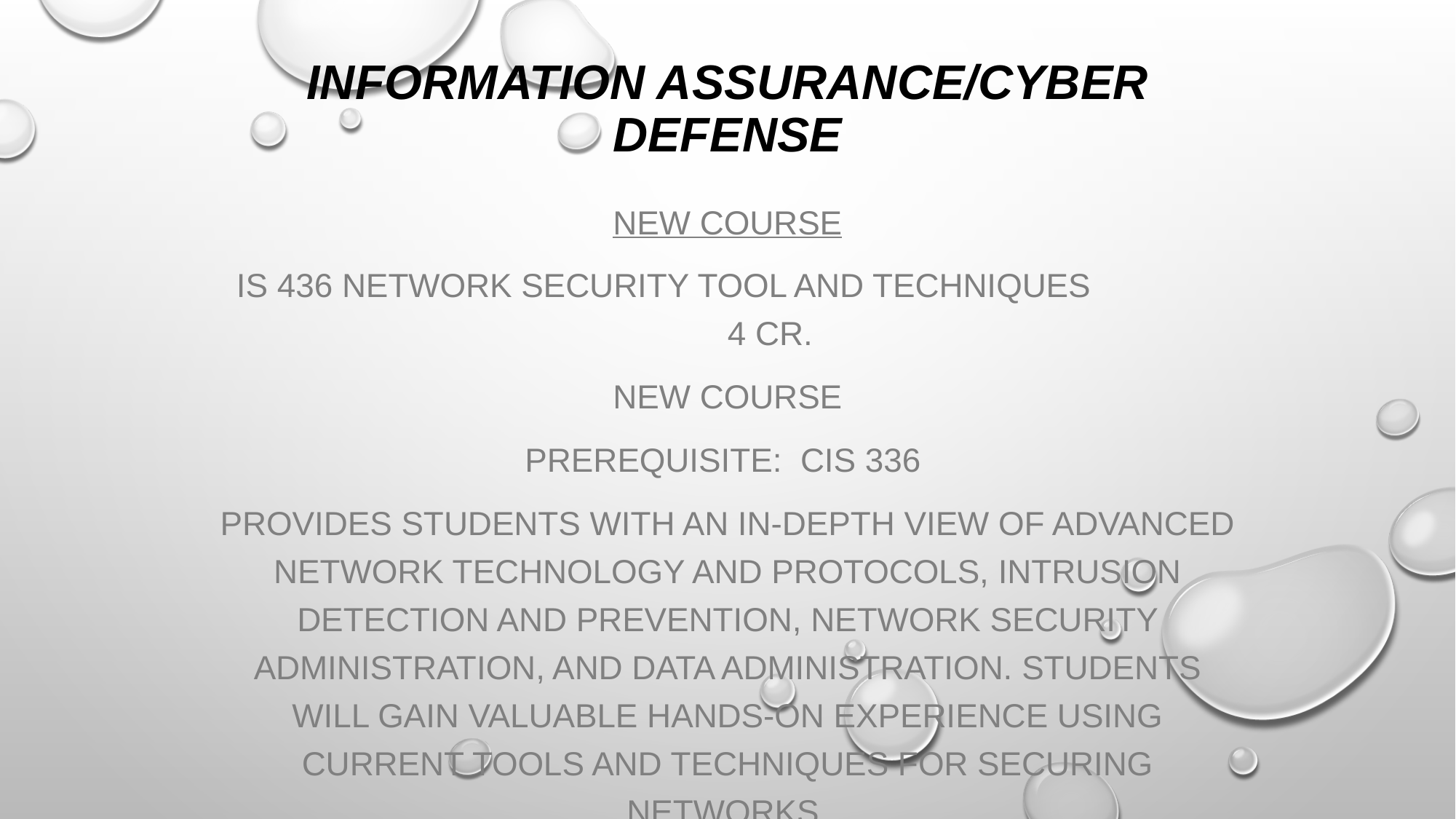

# Information Assurance/Cyber Defense
New Course
IS 436 Network Security Tool and Techniques			4 cr.
New Course
Prerequisite:  CIS 336
Provides students with an in-depth view of advanced network technology and protocols, intrusion detection and prevention, network security administration, and data administration. Students will gain valuable hands-on experience using current tools and techniques for securing networks.